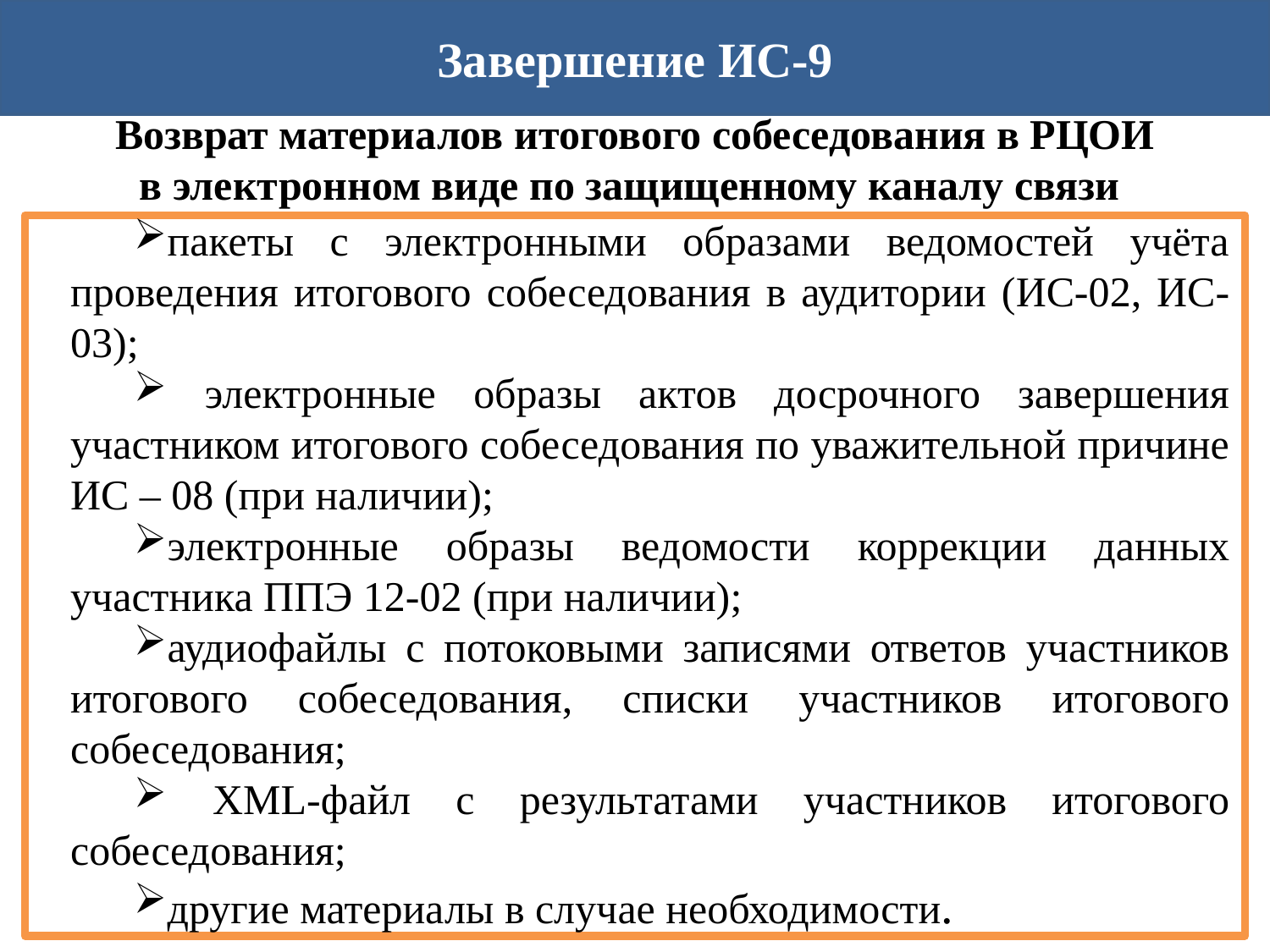

Завершение ИС-9
Возврат материалов итогового собеседования в РЦОИ
в электронном виде по защищенному каналу связи

пакеты с электронными образами ведомостей учёта проведения итогового собеседования в аудитории (ИС-02, ИС-03);
 электронные образы актов досрочного завершения участником итогового собеседования по уважительной причине ИС – 08 (при наличии);
электронные образы ведомости коррекции данных участника ППЭ 12-02 (при наличии);
аудиофайлы с потоковыми записями ответов участников итогового собеседования, списки участников итогового собеседования;
 XML-файл с результатами участников итогового собеседования;
другие материалы в случае необходимости.